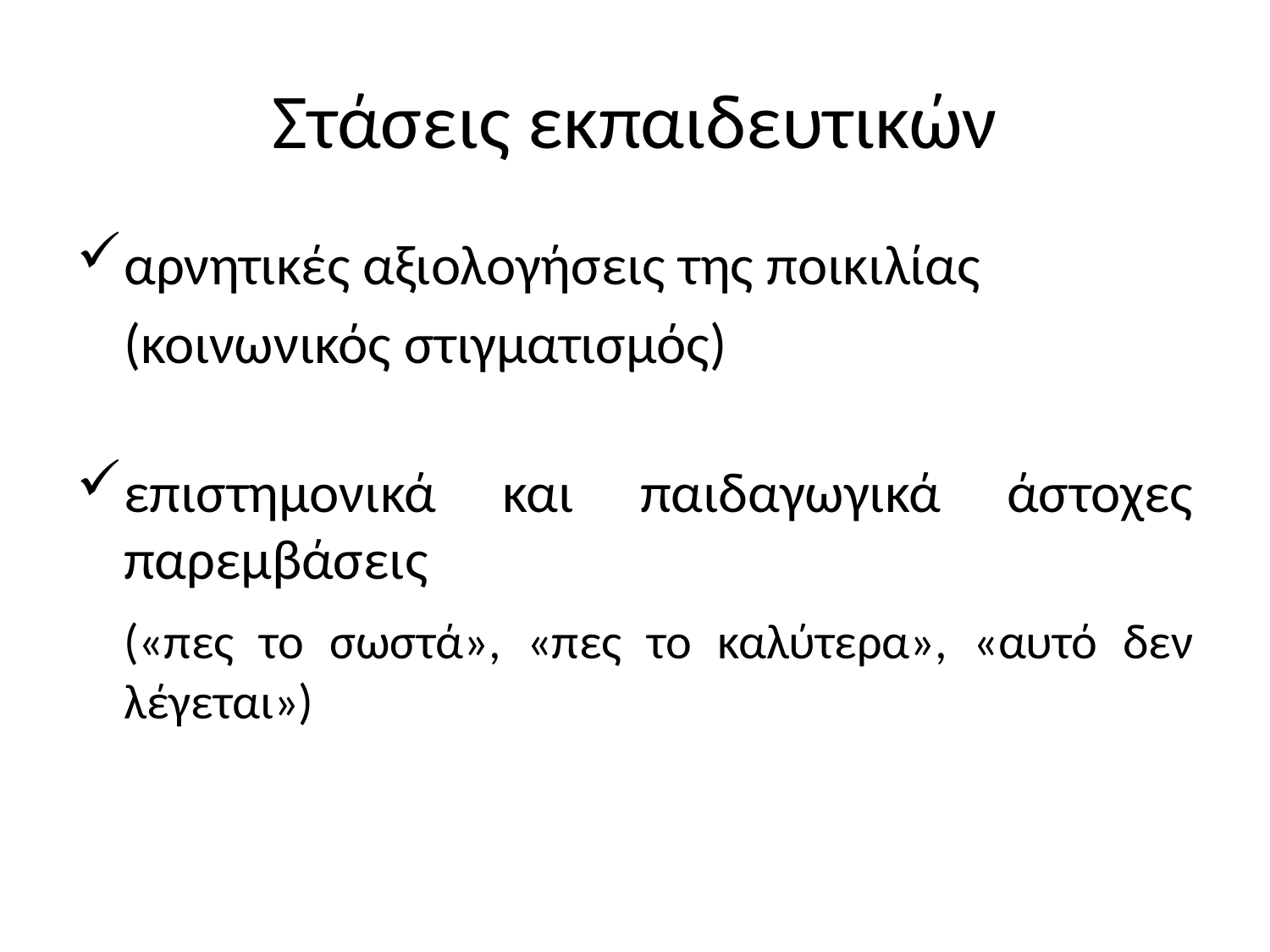

# Στάσεις εκπαιδευτικών
αρνητικές αξιολογήσεις της ποικιλίας
	(κοινωνικός στιγματισμός)

επιστημονικά και παιδαγωγικά άστοχες παρεμβάσεις
	(«πες το σωστά», «πες το καλύτερα», «αυτό δεν λέγεται»)